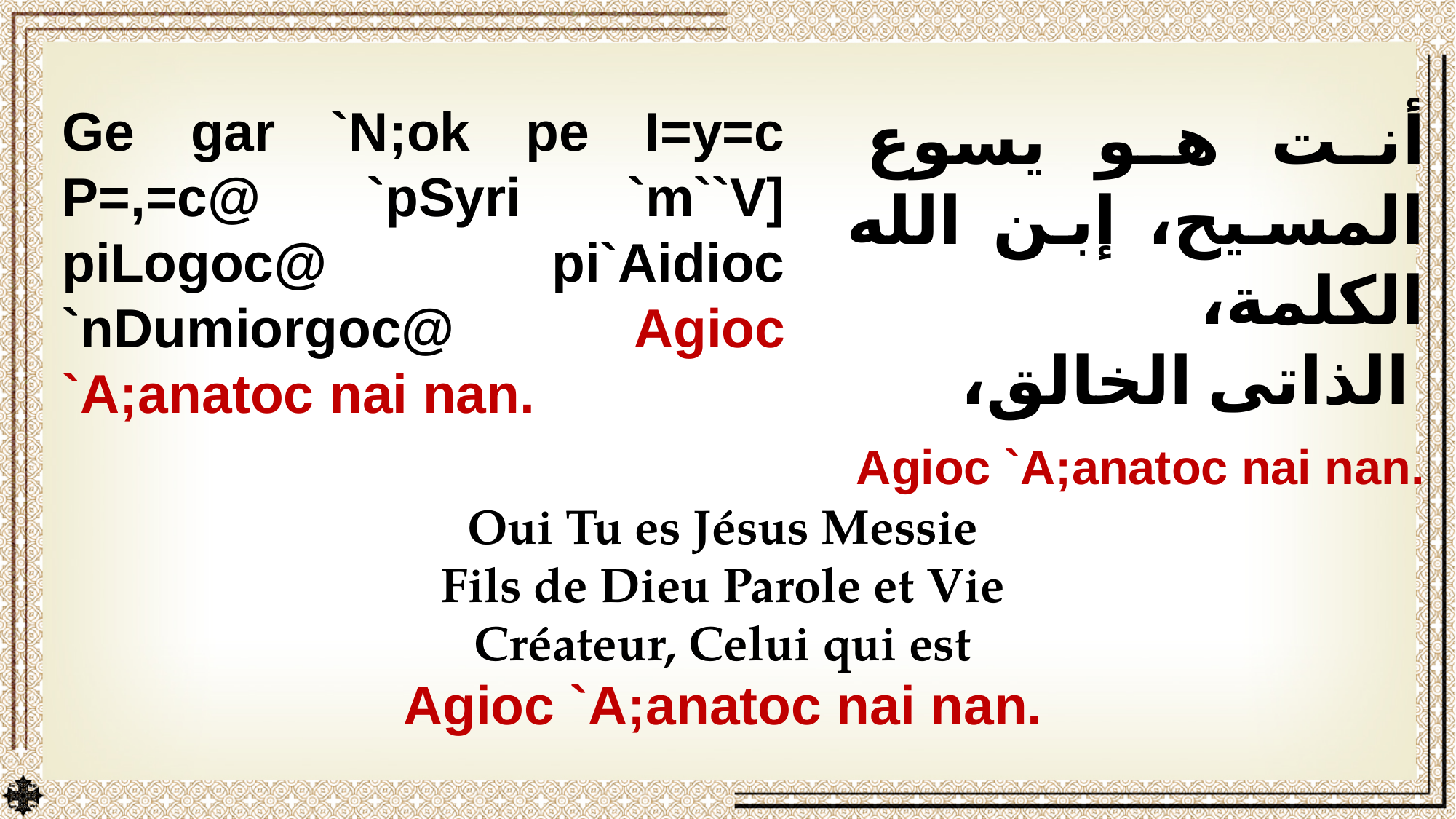

Ge gar `N;ok pe I=y=c P=,=c@ `pSyri `m``V] piLogoc@ pi`Aidioc `nDumiorgoc@ Agioc `A;anatoc nai nan.
أنت هو يسوع المسيح، إبن الله الكلمة،
 الذاتى الخالق،
 Agioc `A;anatoc nai nan.

Oui Tu es Jésus Messie
Fils de Dieu Parole et Vie
Créateur, Celui qui est
 Agioc `A;anatoc nai nan.